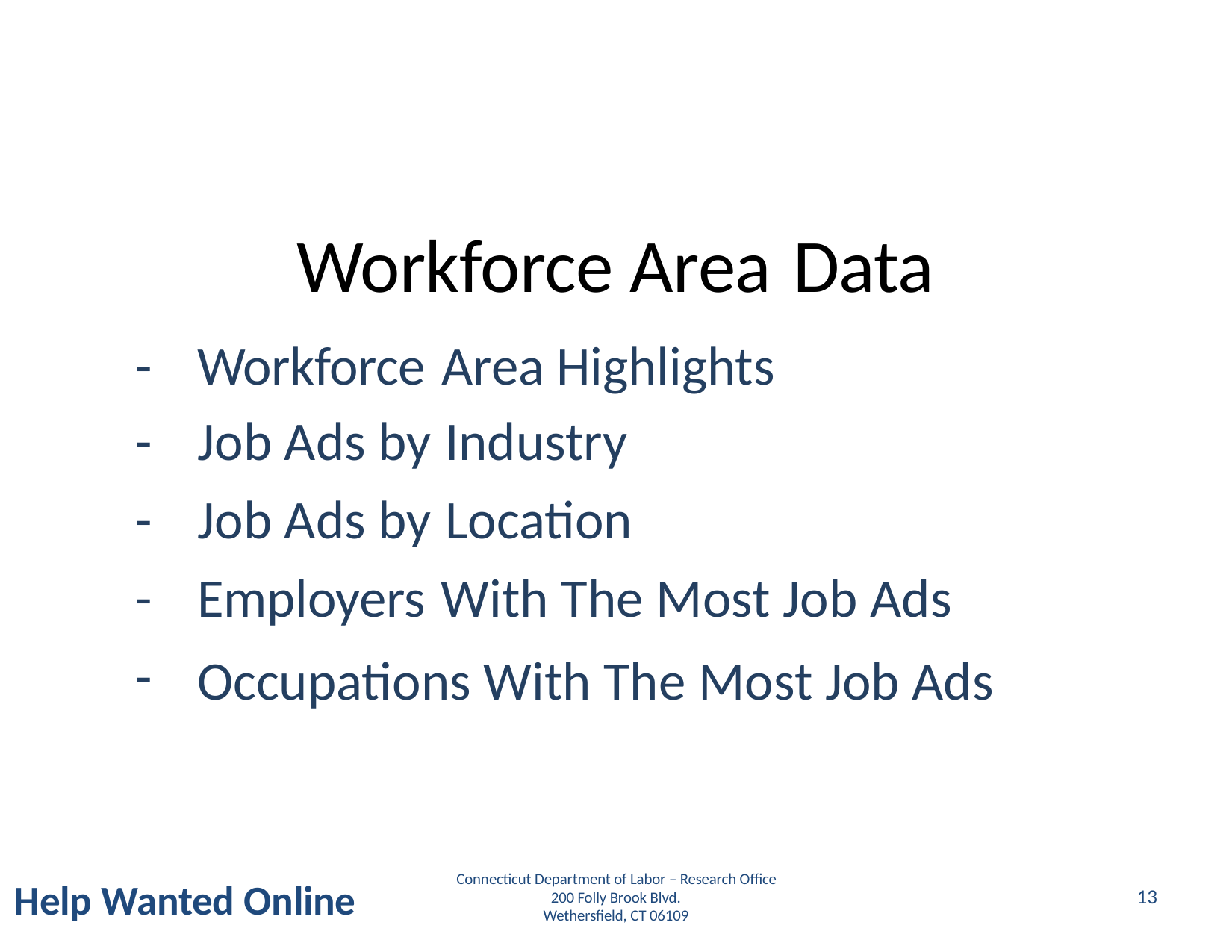

Workforce Area
Data
-
-
-
-
-
Workforce
Job Ads by
Job Ads by
Employers
Area Highlights
Industry
Location
With The Most Job Ads
Occupations With The Most Job Ads
Connecticut Department of Labor – Research Office
200 Folly Brook Blvd.
Wethersfield, CT 06109

Connecticut Department of Labor – Research Office
200 Folly Brook Blvd.
Wethersfield, CT 06109
Help Wanted Online
13